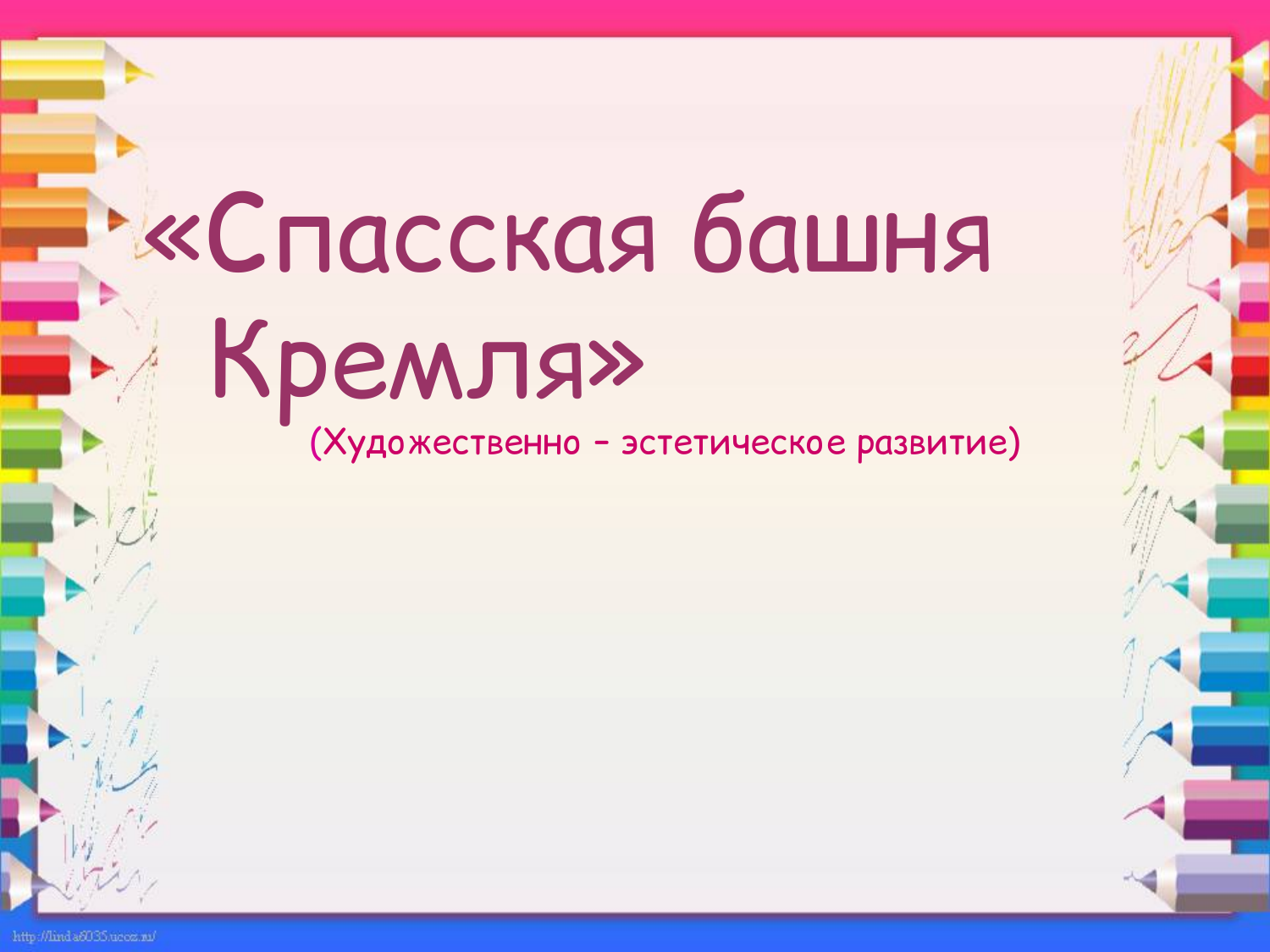

«Спасская башня       Кремля»                (Художественно – эстетическое развитие)